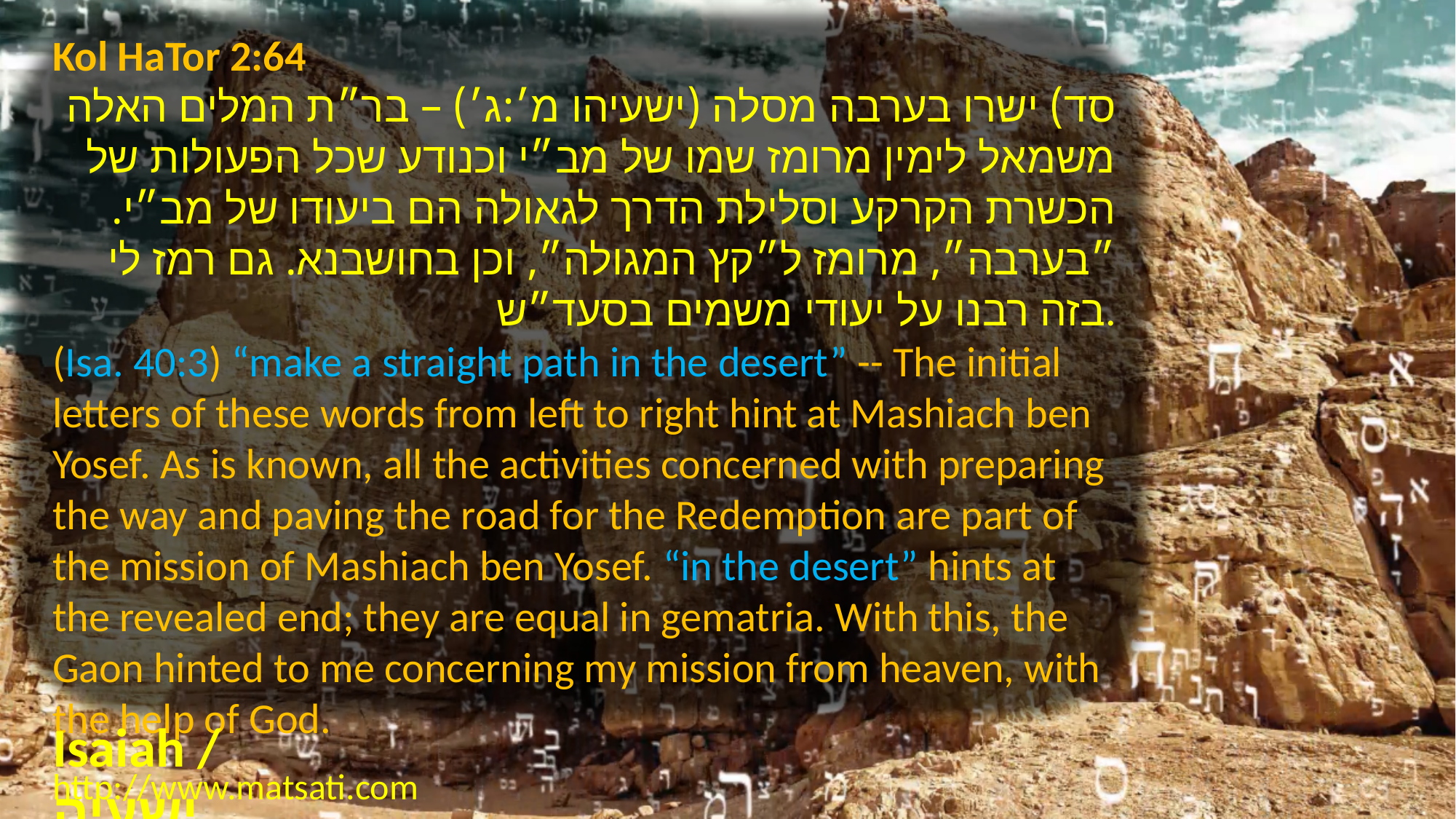

Kol HaTor 2:64
סד) ישרו בערבה מסלה (ישעיהו מ׳:ג׳) – בר״ת המלים האלה משמאל לימין מרומז שמו של מב״י וכנודע שכל הפעולות של הכשרת הקרקע וסלילת הדרך לגאולה הם ביעודו של מב״י. ״בערבה״, מרומז ל״קץ המגולה״, וכן בחושבנא. גם רמז לי בזה רבנו על יעודי משמים בסעד״ש.
(Isa. 40:3) “make a straight path in the desert” -- The initial letters of these words from left to right hint at Mashiach ben Yosef. As is known, all the activities concerned with preparing the way and paving the road for the Redemption are part of the mission of Mashiach ben Yosef. “in the desert” hints at the revealed end; they are equal in gematria. With this, the Gaon hinted to me concerning my mission from heaven, with the help of God.
Isaiah / ישעיה
http://www.matsati.com